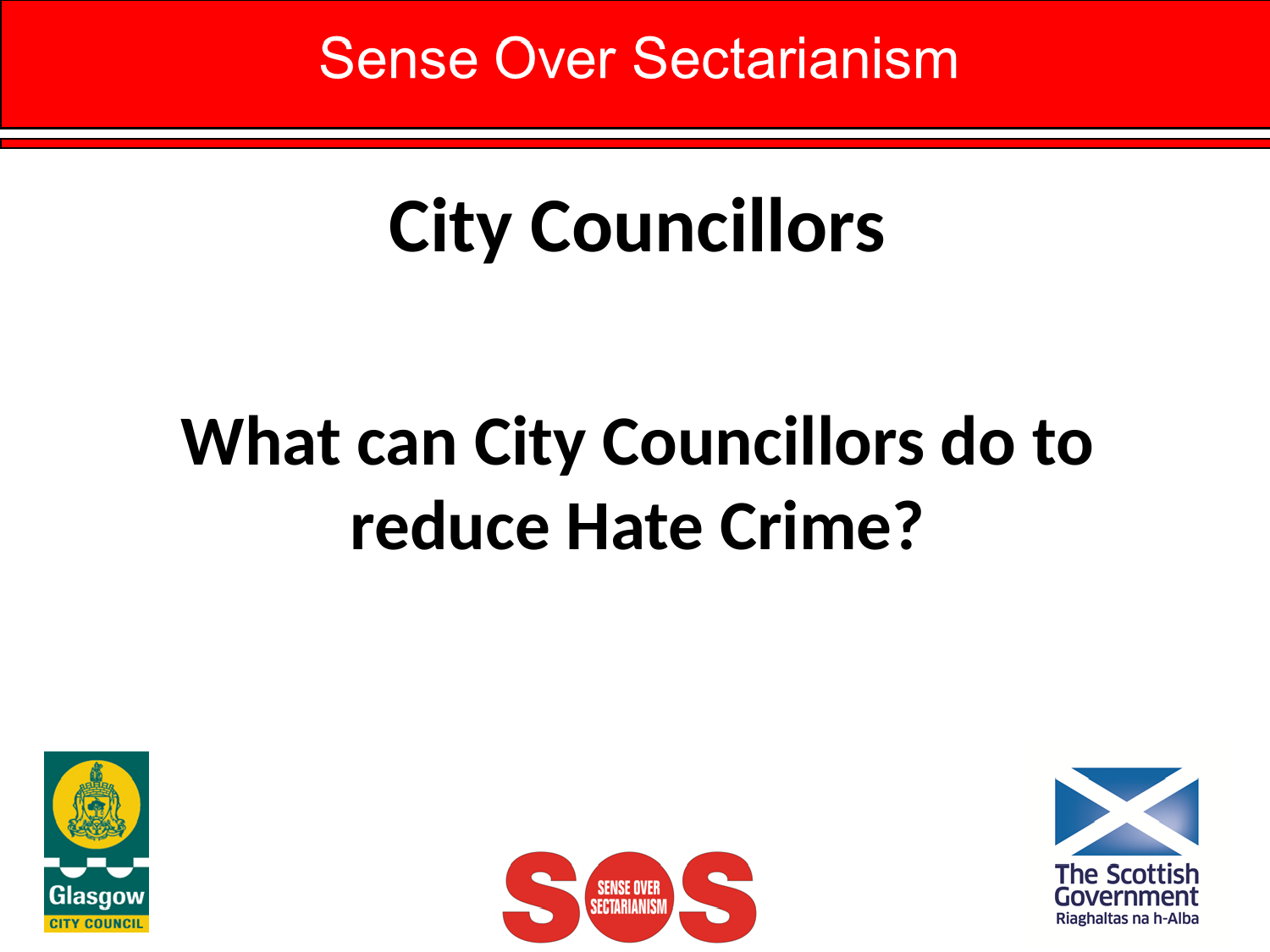

# City Councillors

What can City Councillors do to reduce Hate Crime?